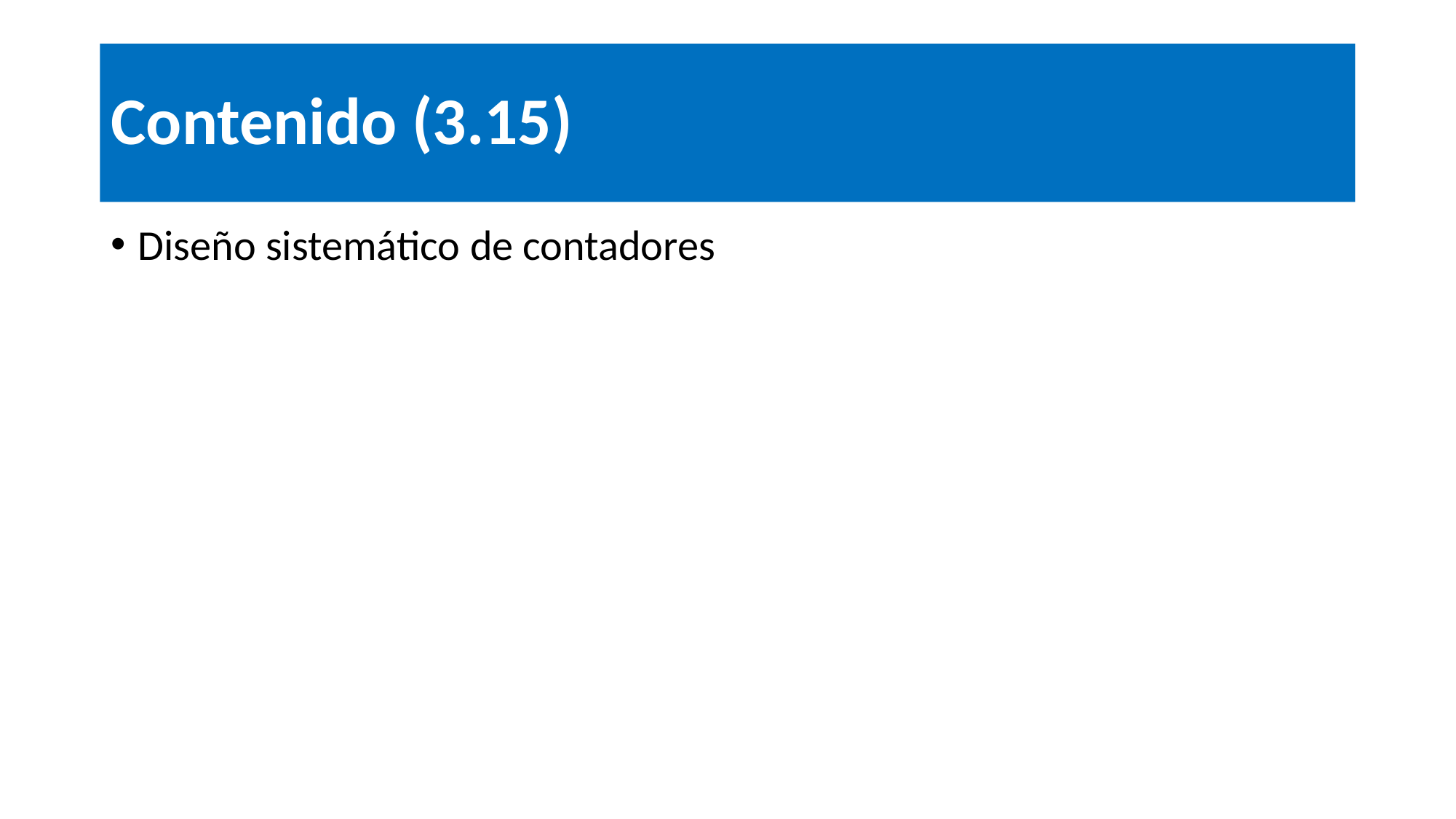

# Contenido (3.15)
Diseño sistemático de contadores